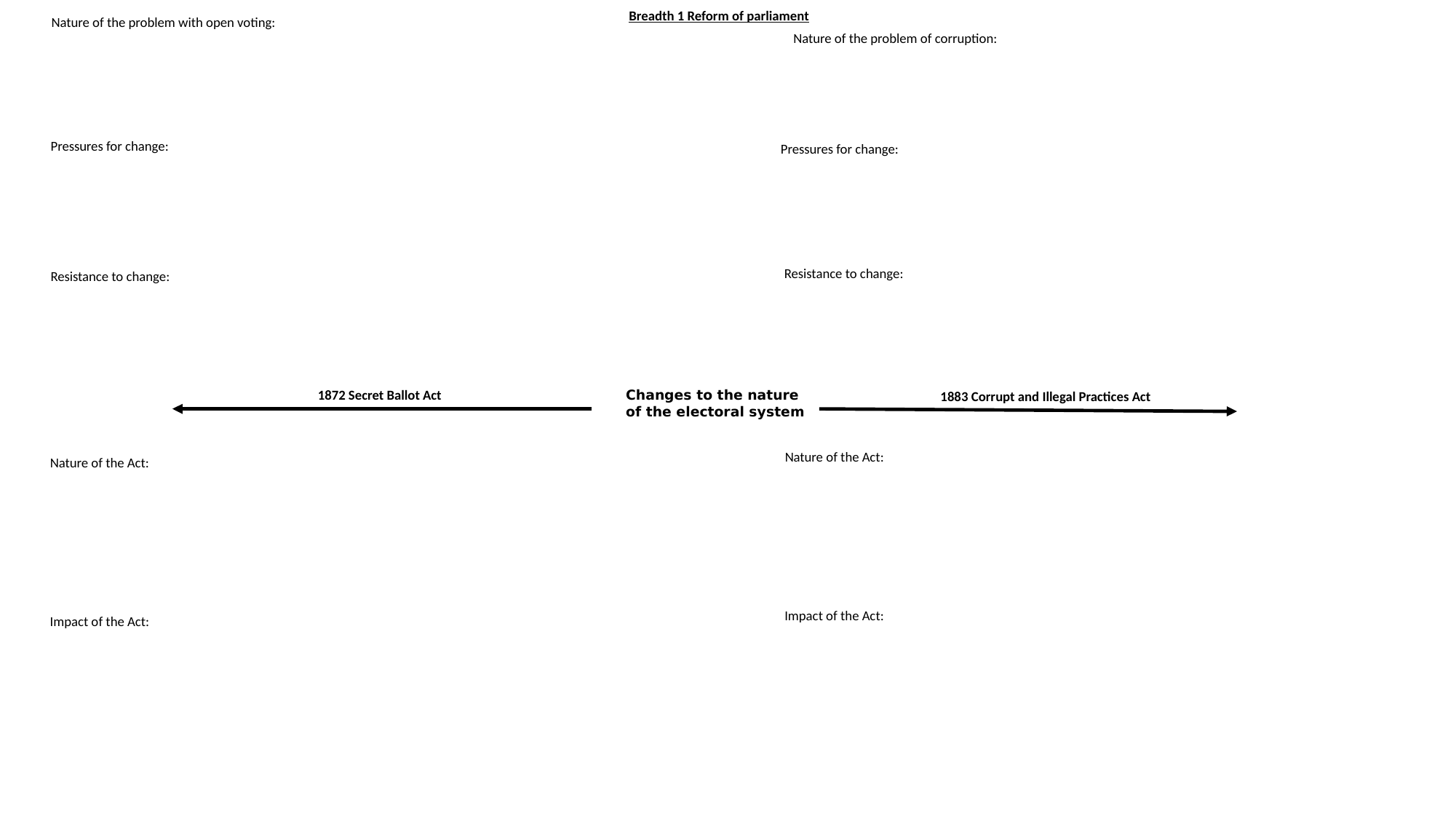

Breadth 1 Reform of parliament
Nature of the problem with open voting:
Nature of the problem of corruption:
Pressures for change:
Pressures for change:
Resistance to change:
Resistance to change:
1872 Secret Ballot Act
Changes to the nature of the electoral system
1883 Corrupt and Illegal Practices Act
Nature of the Act:
Nature of the Act:
Impact of the Act:
Impact of the Act: